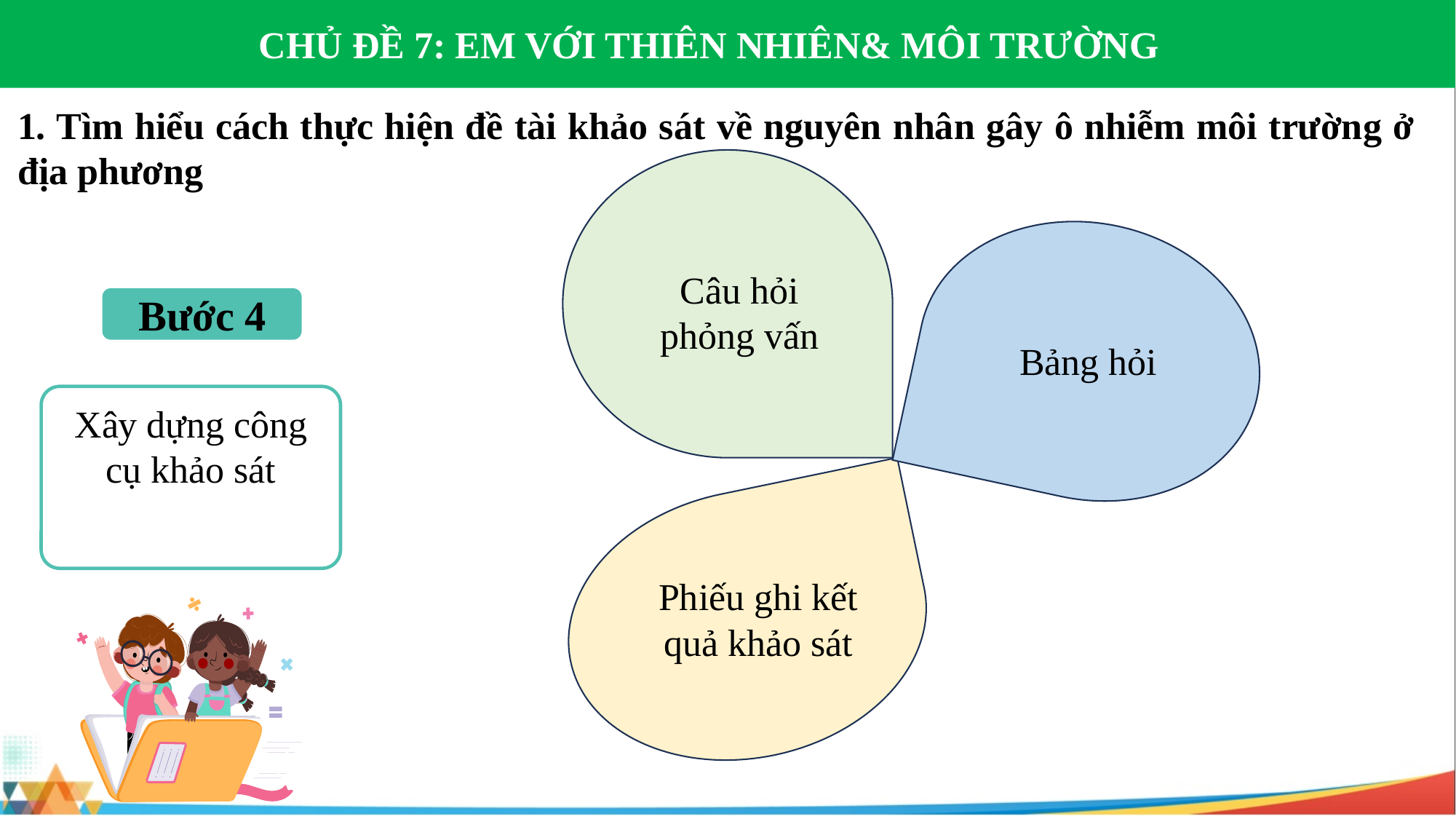

CHỦ ĐỀ 7: EM VỚI THIÊN NHIÊN& MÔI TRƯỜNG
1. Tìm hiểu cách thực hiện đề tài khảo sát về nguyên nhân gây ô nhiễm môi trường ở địa phương

Câu hỏi phỏng vấn

Bước 4
Bảng hỏi

Xây dựng công cụ khảo sát
Phiếu ghi kết quả khảo sát